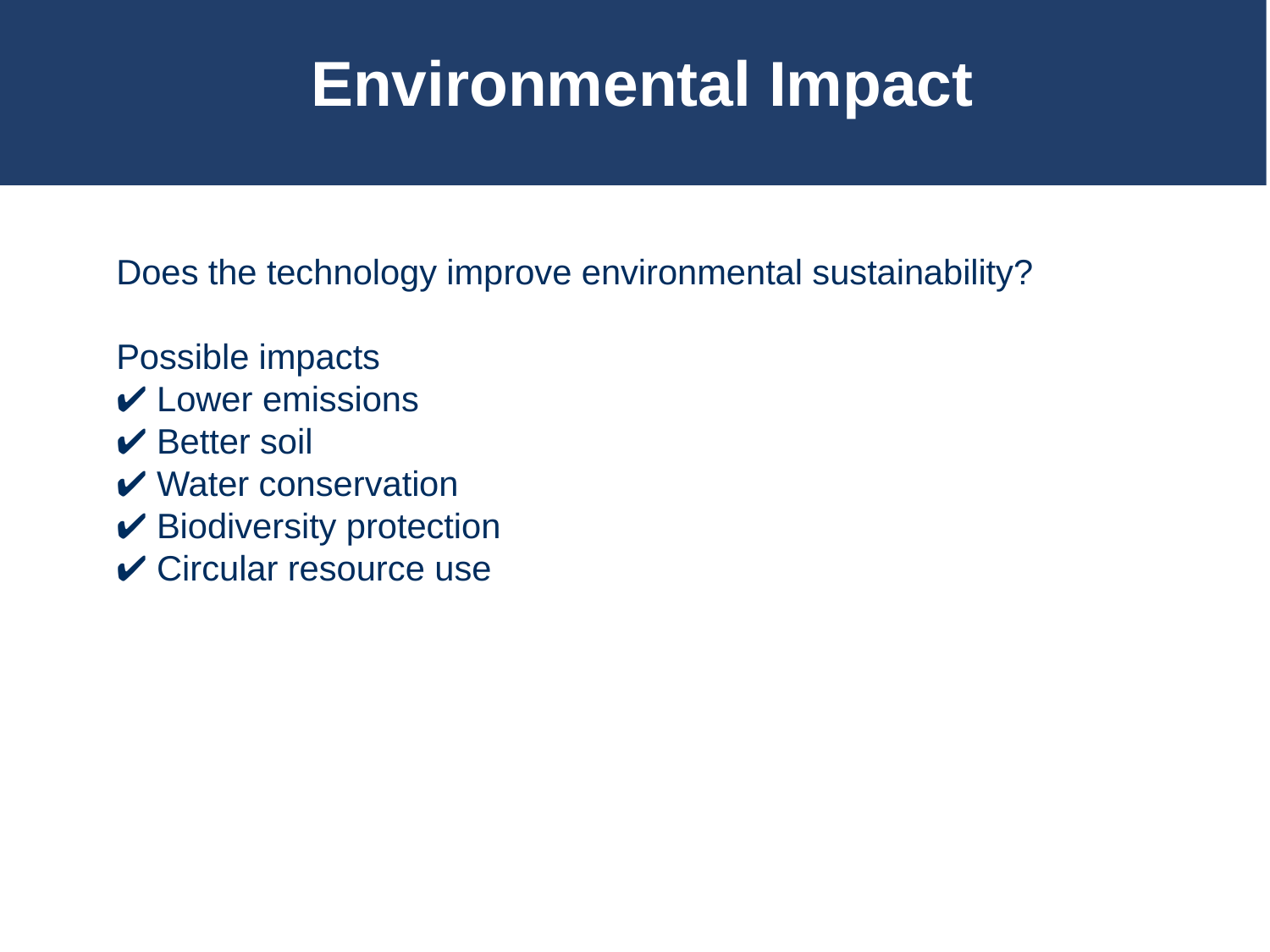

# Environmental Impact
Does the technology improve environmental sustainability?

Possible impacts
✔ Lower emissions
✔ Better soil
✔ Water conservation
✔ Biodiversity protection
✔ Circular resource use